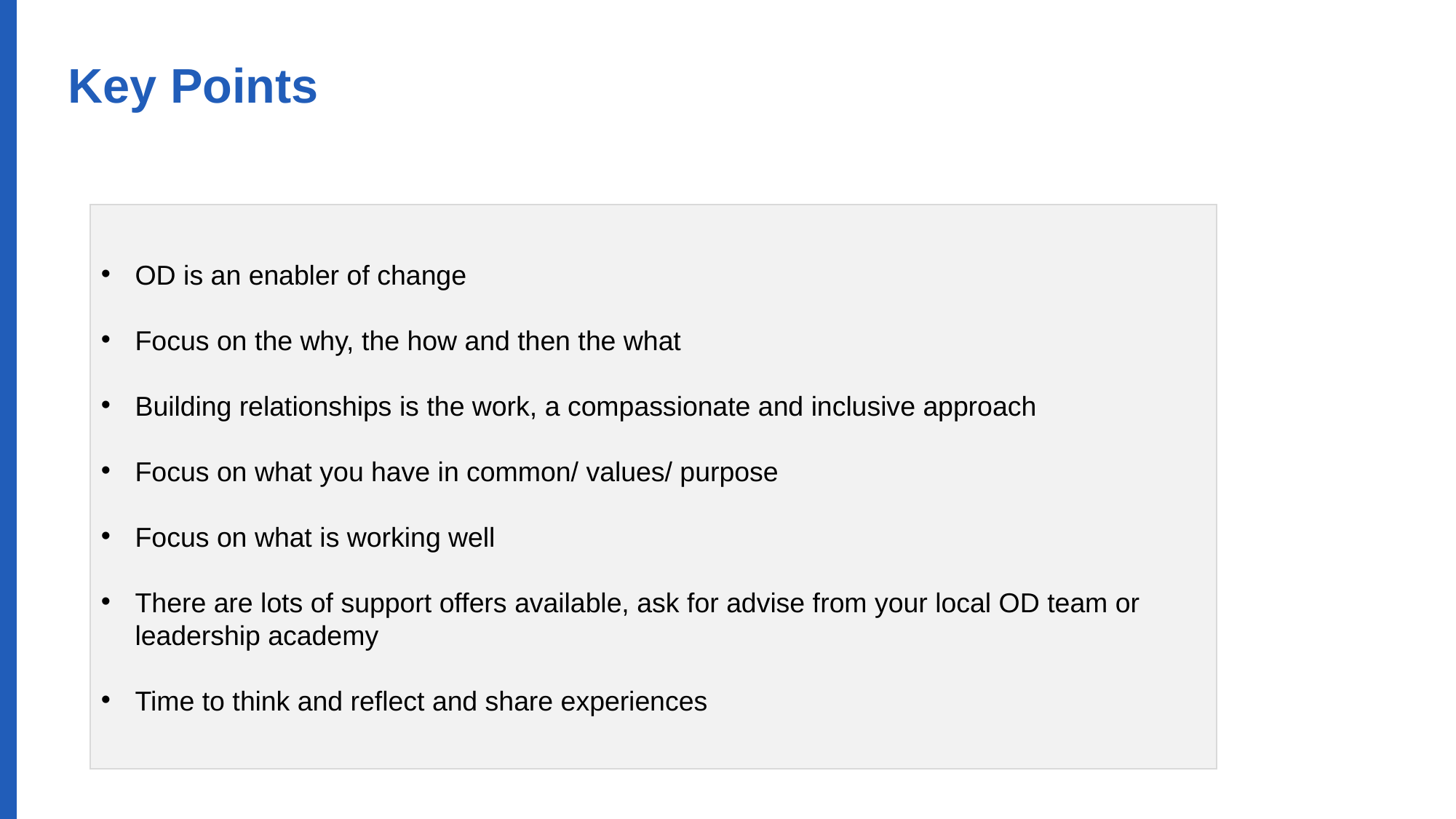

# Key Points
OD is an enabler of change

Focus on the why, the how and then the what

Building relationships is the work, a compassionate and inclusive approach

Focus on what you have in common/ values/ purpose

Focus on what is working well

There are lots of support offers available, ask for advise from your local OD team or leadership academy

Time to think and reflect and share experiences